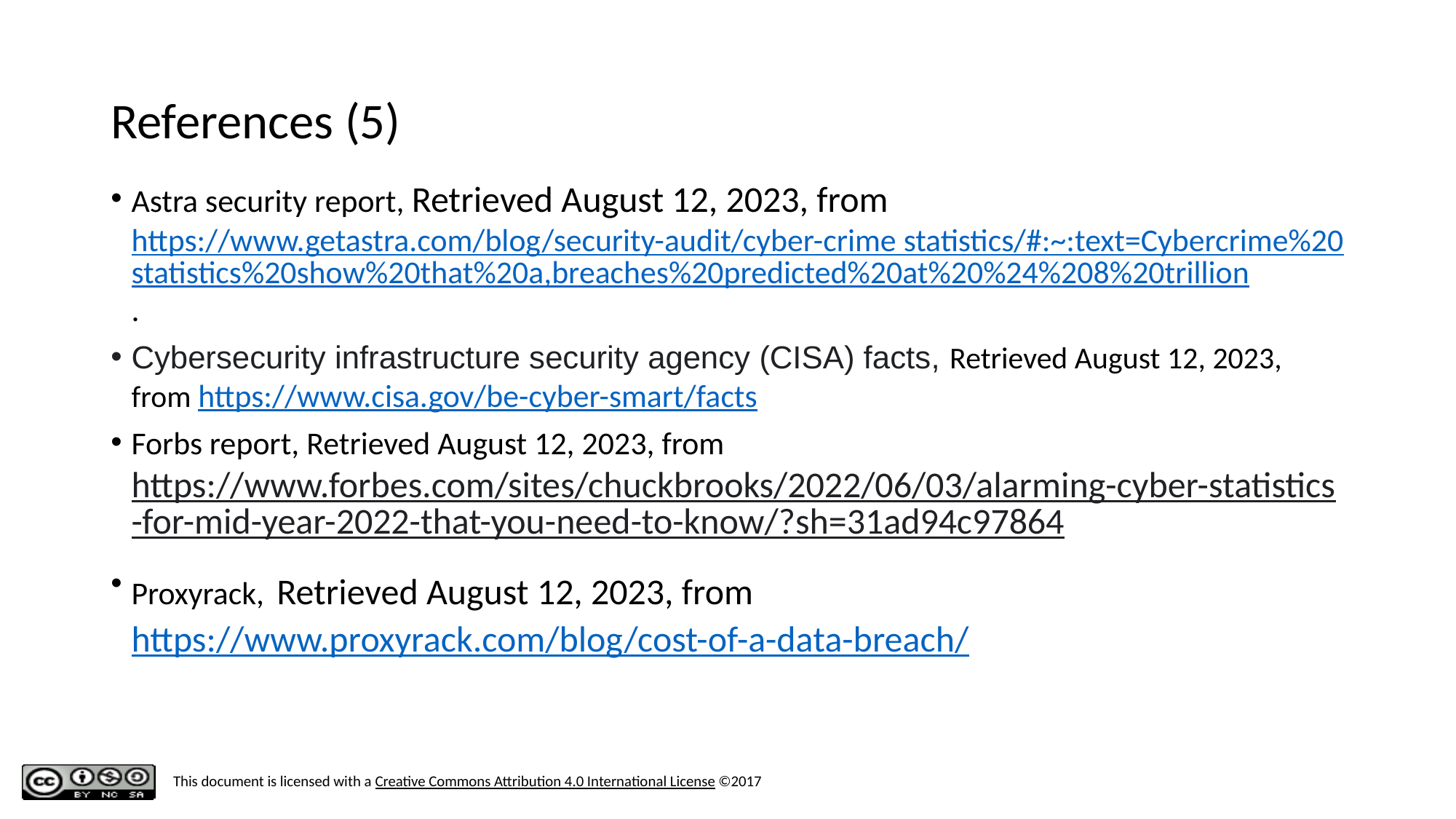

# References (5)
Astra security report, Retrieved August 12, 2023, from https://www.getastra.com/blog/security-audit/cyber-crime statistics/#:~:text=Cybercrime%20statistics%20show%20that%20a,breaches%20predicted%20at%20%24%208%20trillion.
Cybersecurity infrastructure security agency (CISA) facts, Retrieved August 12, 2023, from https://www.cisa.gov/be-cyber-smart/facts
Forbs report, Retrieved August 12, 2023, from https://www.forbes.com/sites/chuckbrooks/2022/06/03/alarming-cyber-statistics-for-mid-year-2022-that-you-need-to-know/?sh=31ad94c97864
Proxyrack, Retrieved August 12, 2023, from https://www.proxyrack.com/blog/cost-of-a-data-breach/